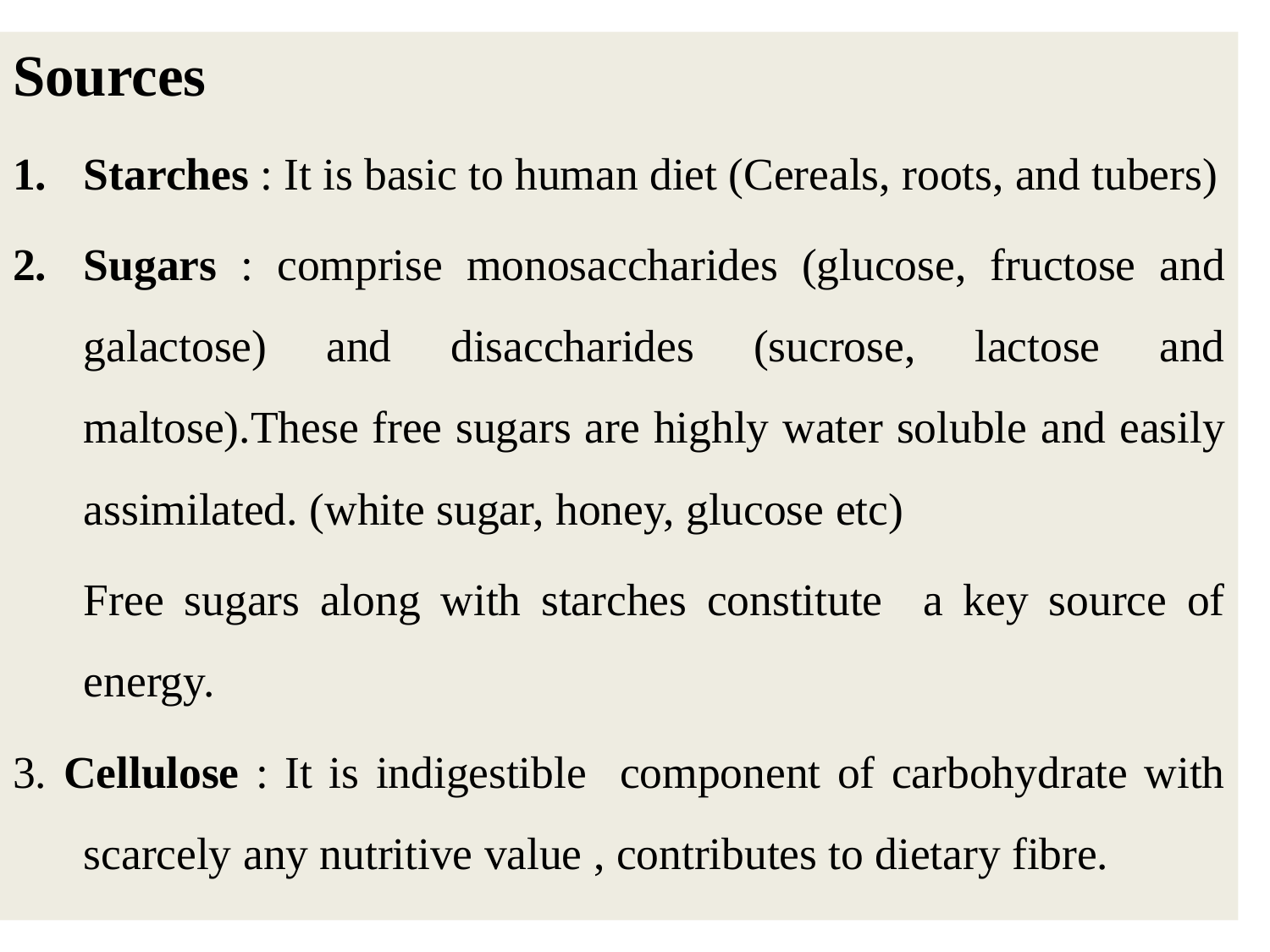

Sources
Starches : It is basic to human diet (Cereals, roots, and tubers)
Sugars : comprise monosaccharides (glucose, fructose and galactose) and disaccharides (sucrose, lactose and maltose).These free sugars are highly water soluble and easily assimilated. (white sugar, honey, glucose etc)
	Free sugars along with starches constitute  a key source of energy.
3. Cellulose : It is indigestible  component of carbohydrate with scarcely any nutritive value , contributes to dietary fibre.